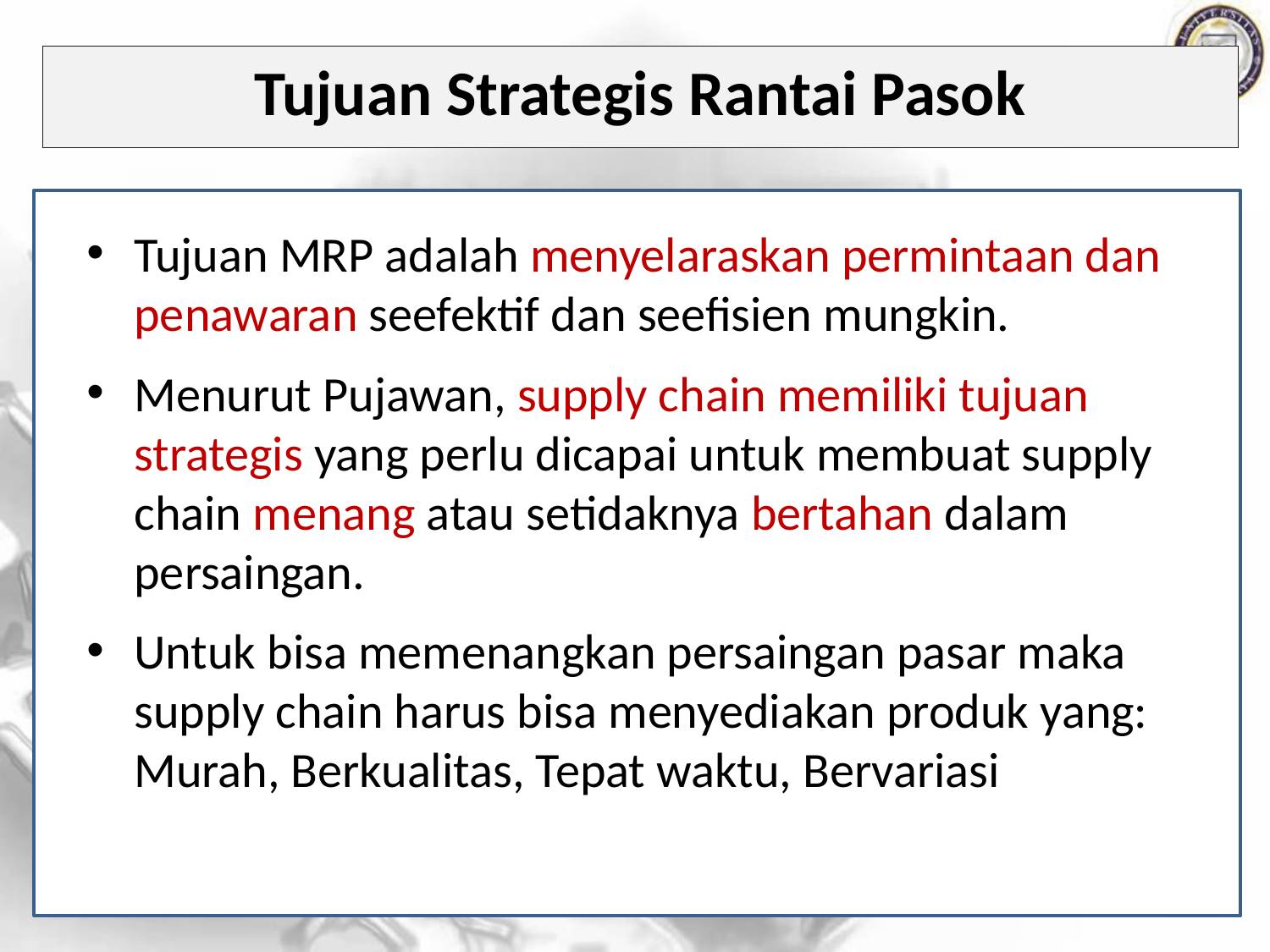

# Tujuan Strategis Rantai Pasok

Tujuan MRP adalah menyelaraskan permintaan dan penawaran seefektif dan seefisien mungkin.
Menurut Pujawan, supply chain memiliki tujuan strategis yang perlu dicapai untuk membuat supply chain menang atau setidaknya bertahan dalam persaingan.
Untuk bisa memenangkan persaingan pasar maka supply chain harus bisa menyediakan produk yang: Murah, Berkualitas, Tepat waktu, Bervariasi